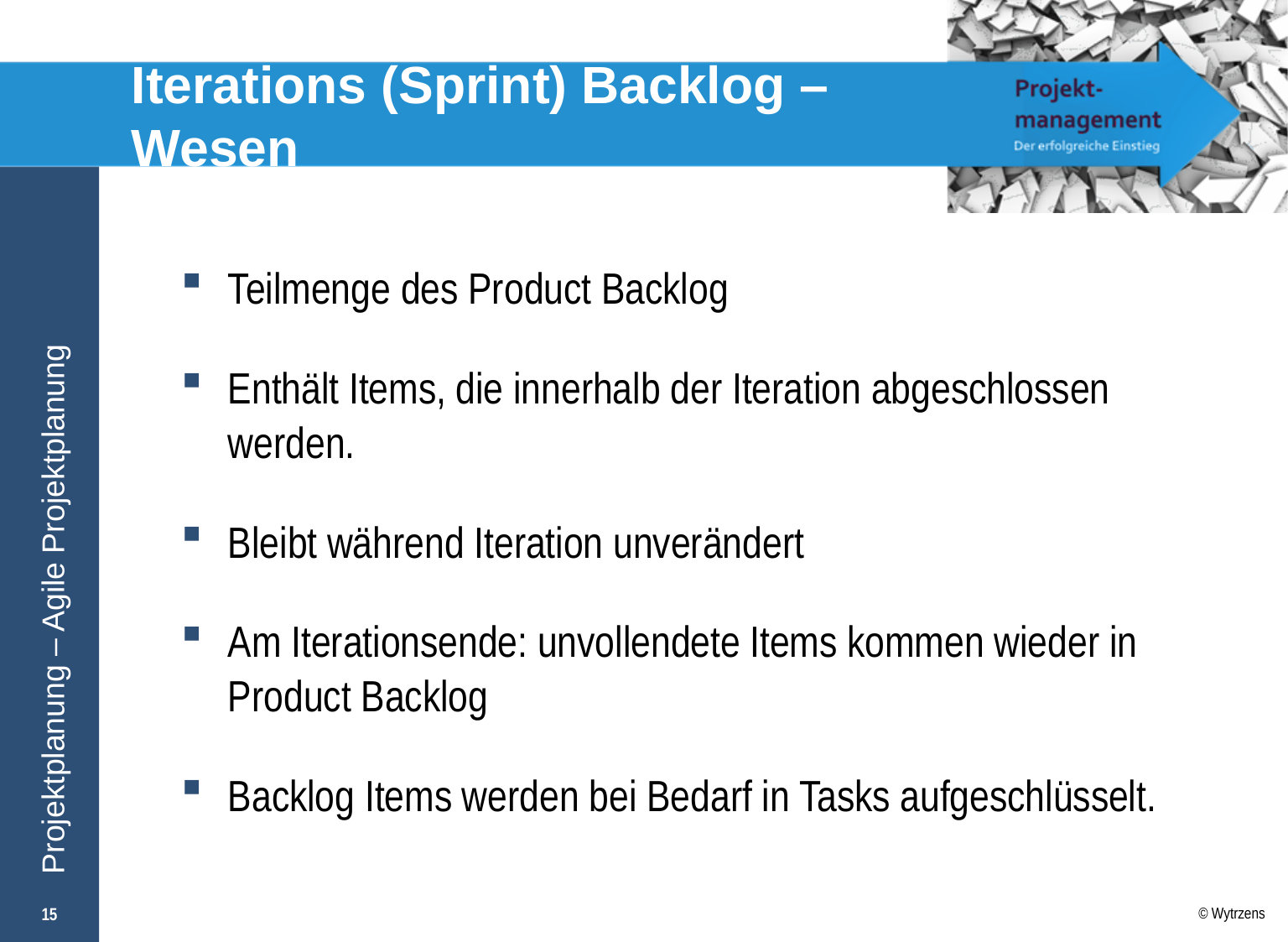

# Iterations (Sprint) Backlog – Wesen
Teilmenge des Product Backlog
Enthält Items, die innerhalb der Iteration abgeschlossen werden.
Bleibt während Iteration unverändert
Am Iterationsende: unvollendete Items kommen wieder in Product Backlog
Backlog Items werden bei Bedarf in Tasks aufgeschlüsselt.
15